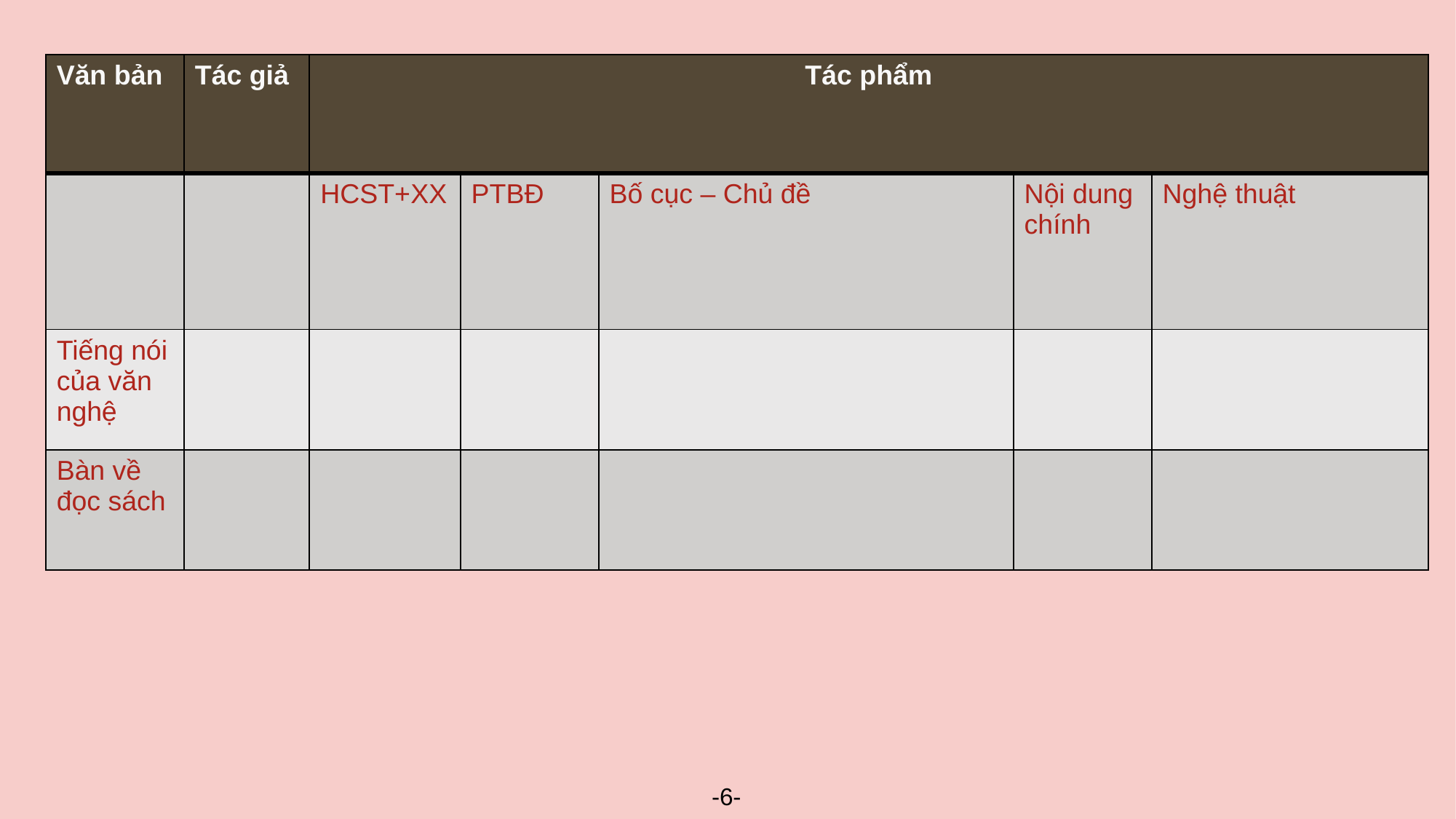

| Văn bản | Tác giả | Tác phẩm |  |  |  |  |
| --- | --- | --- | --- | --- | --- | --- |
|  |  | HCST+XX | PTBĐ | Bố cục – Chủ đề | Nội dung chính | Nghệ thuật |
| Tiếng nói của văn nghệ |  |  |  |  |  |  |
| Bàn về đọc sách |  |  |  |  |  |  |